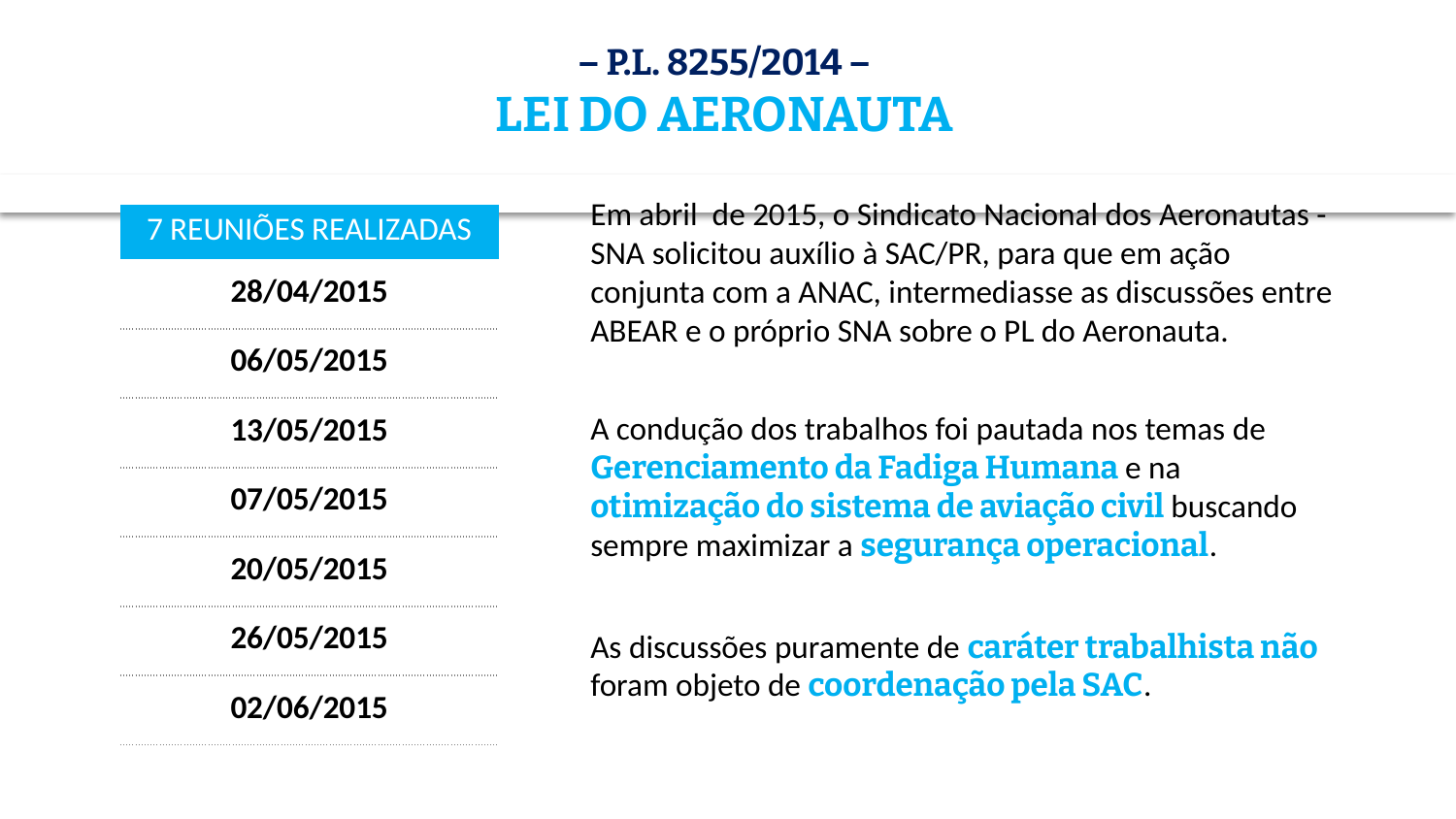

– P.L. 8255/2014 –
LEI DO AERONAUTA
Em abril  de 2015, o Sindicato Nacional dos Aeronautas - SNA solicitou auxílio à SAC/PR, para que em ação conjunta com a ANAC, intermediasse as discussões entre ABEAR e o próprio SNA sobre o PL do Aeronauta.
| 7 REUNIÕES REALIZADAS |
| --- |
| 28/04/2015 |
| 06/05/2015 |
| 13/05/2015 |
| 07/05/2015 |
| 20/05/2015 |
| 26/05/2015 |
| 02/06/2015 |
A condução dos trabalhos foi pautada nos temas de Gerenciamento da Fadiga Humana e na otimização do sistema de aviação civil buscando sempre maximizar a segurança operacional.

As discussões puramente de caráter trabalhista não foram objeto de coordenação pela SAC.